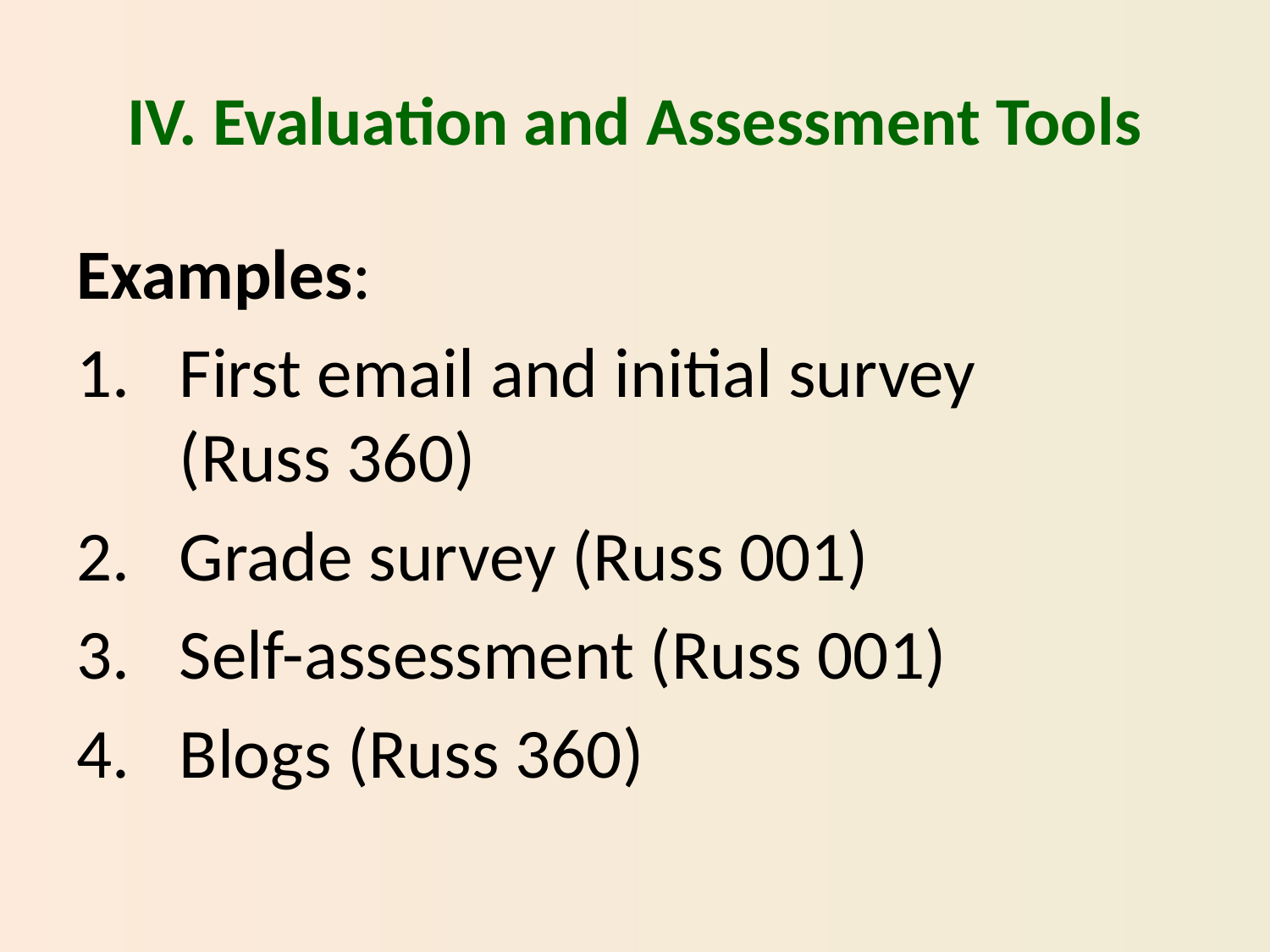

# IV. Evaluation and Assessment Tools
Examples:
First email and initial survey     (Russ 360)
Grade survey (Russ 001)
Self-assessment (Russ 001)
Blogs (Russ 360)